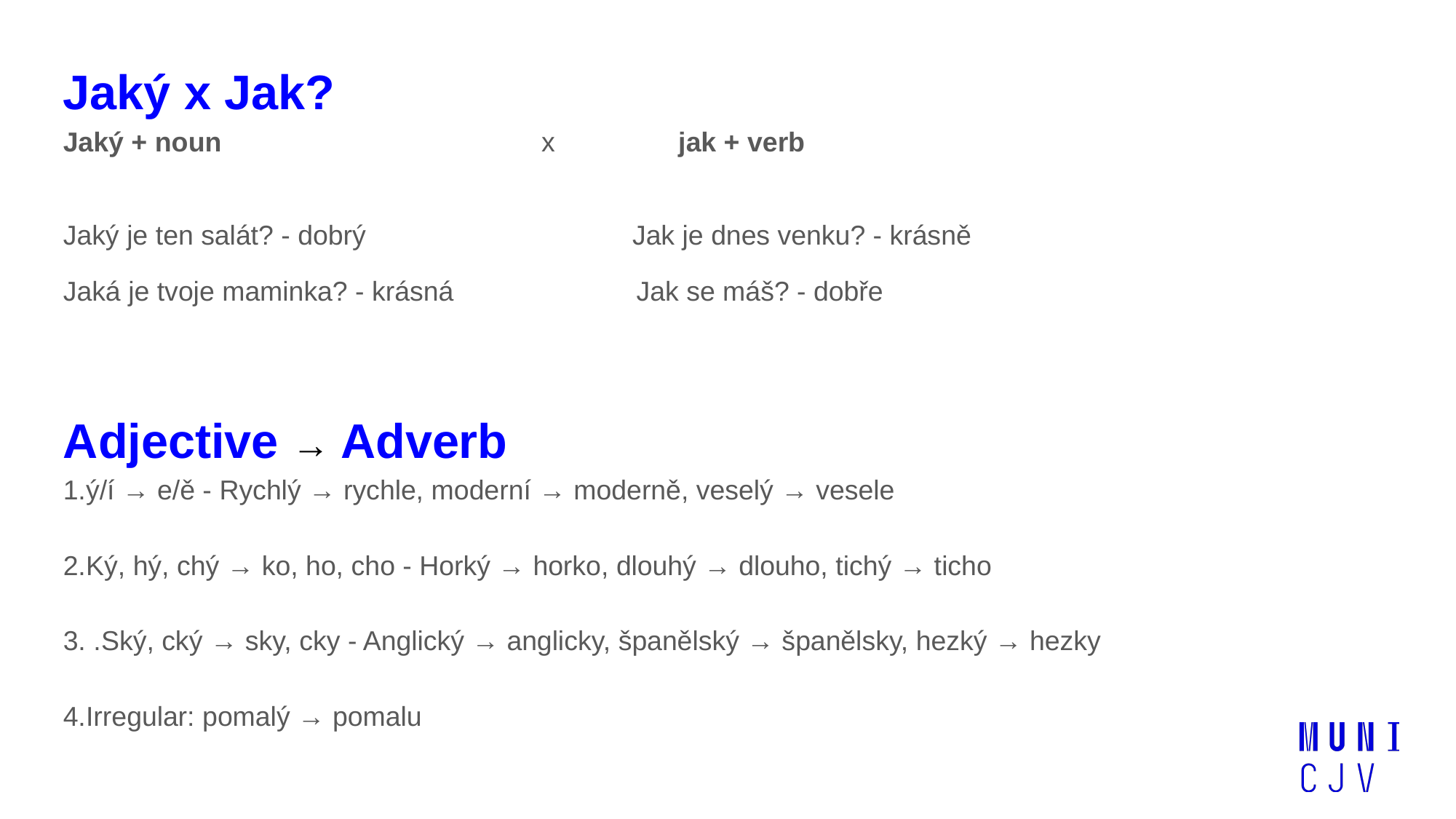

Jaký x Jak?
Jaký + noun                                          x                jak + verb

Jaký je ten salát? - dobrý                                   Jak je dnes venku? - krásně
Jaká je tvoje maminka? - krásná                        Jak se máš? - dobře

Adjective → Adverb
1.ý/í → e/ě - Rychlý → rychle, moderní → moderně, veselý → vesele

2.Ký, hý, chý → ko, ho, cho - Horký → horko, dlouhý → dlouho, tichý → ticho

3. .Ský, cký → sky, cky - Anglický → anglicky, španělský → španělsky, hezký → hezky

4.Irregular: pomalý → pomalu